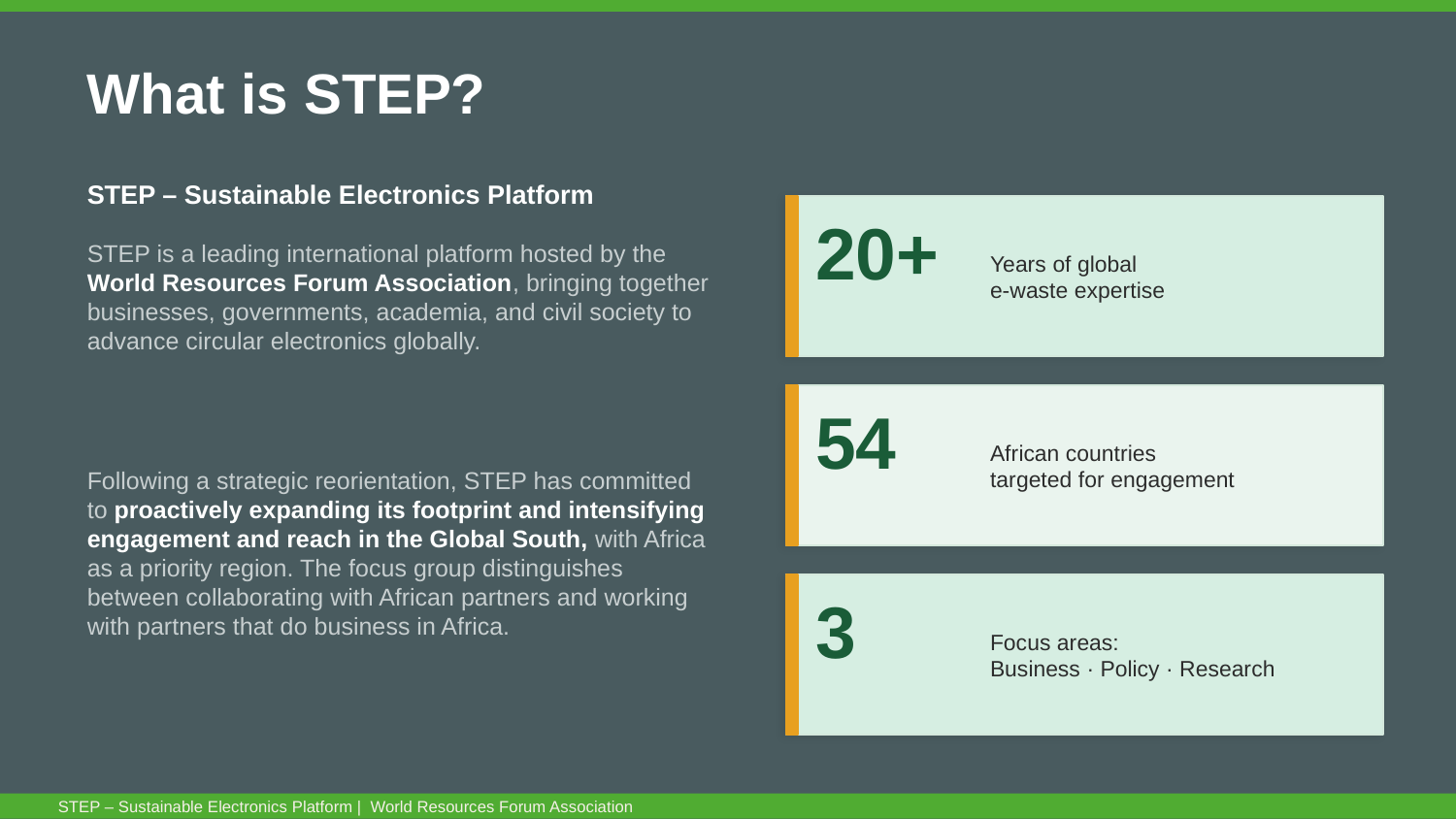

What is STEP?
STEP – Sustainable Electronics Platform

STEP is a leading international platform hosted by the World Resources Forum Association, bringing together businesses, governments, academia, and civil society to advance circular electronics globally.

20+
Years of global
e-waste expertise

54
African countries
targeted for engagement
Following a strategic reorientation, STEP has committed to proactively expanding its footprint and intensifying engagement and reach in the Global South, with Africa as a priority region. The focus group distinguishes between collaborating with African partners and working with partners that do business in Africa.

3
Focus areas:
Business · Policy · Research

STEP – Sustainable Electronics Platform |  World Resources Forum Association